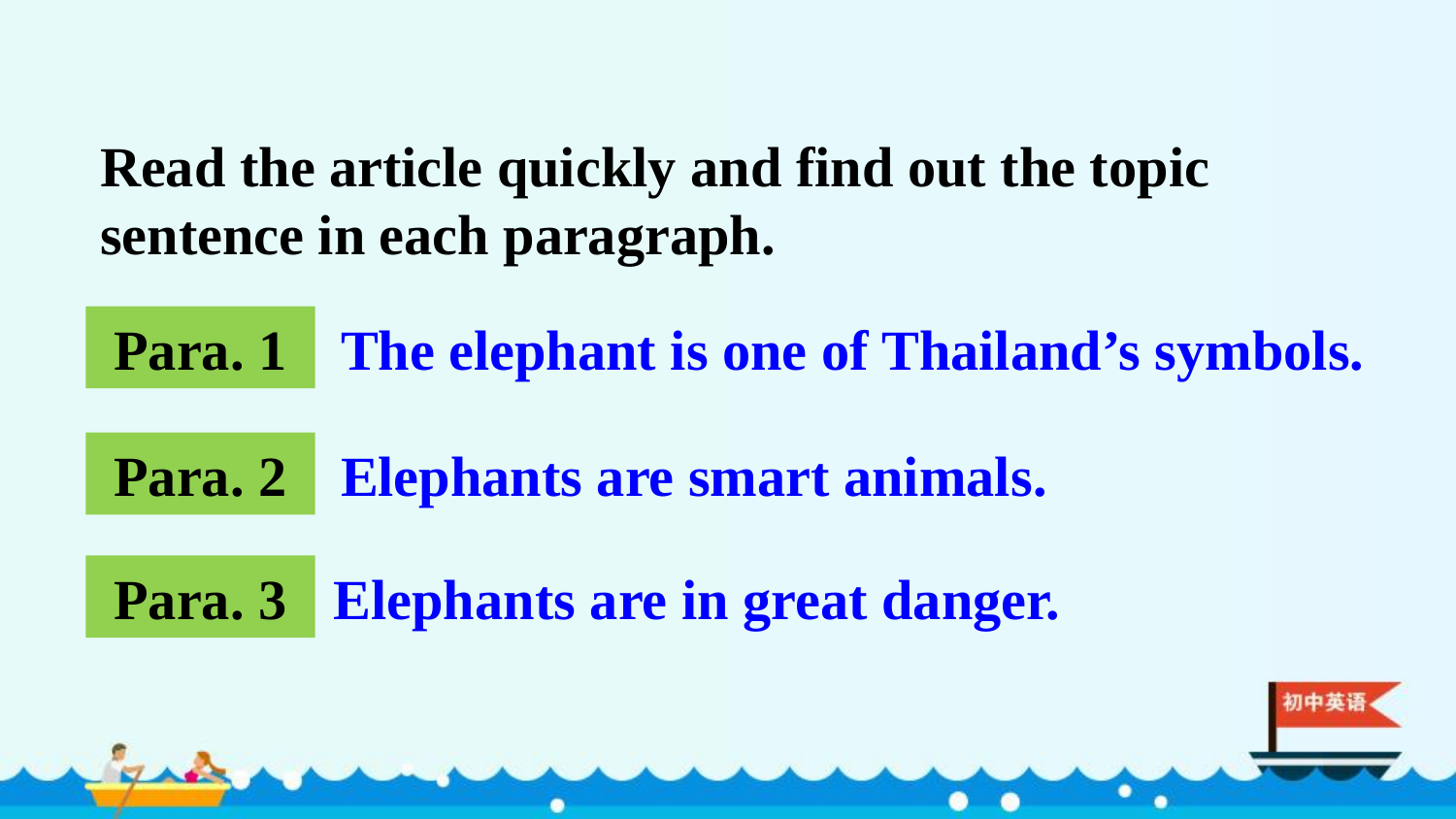

Read the article quickly and find out the topic sentence in each paragraph.
Para. 1
The elephant is one of Thailand’s symbols.
Para. 2
Elephants are smart animals.
Para. 3
Elephants are in great danger.